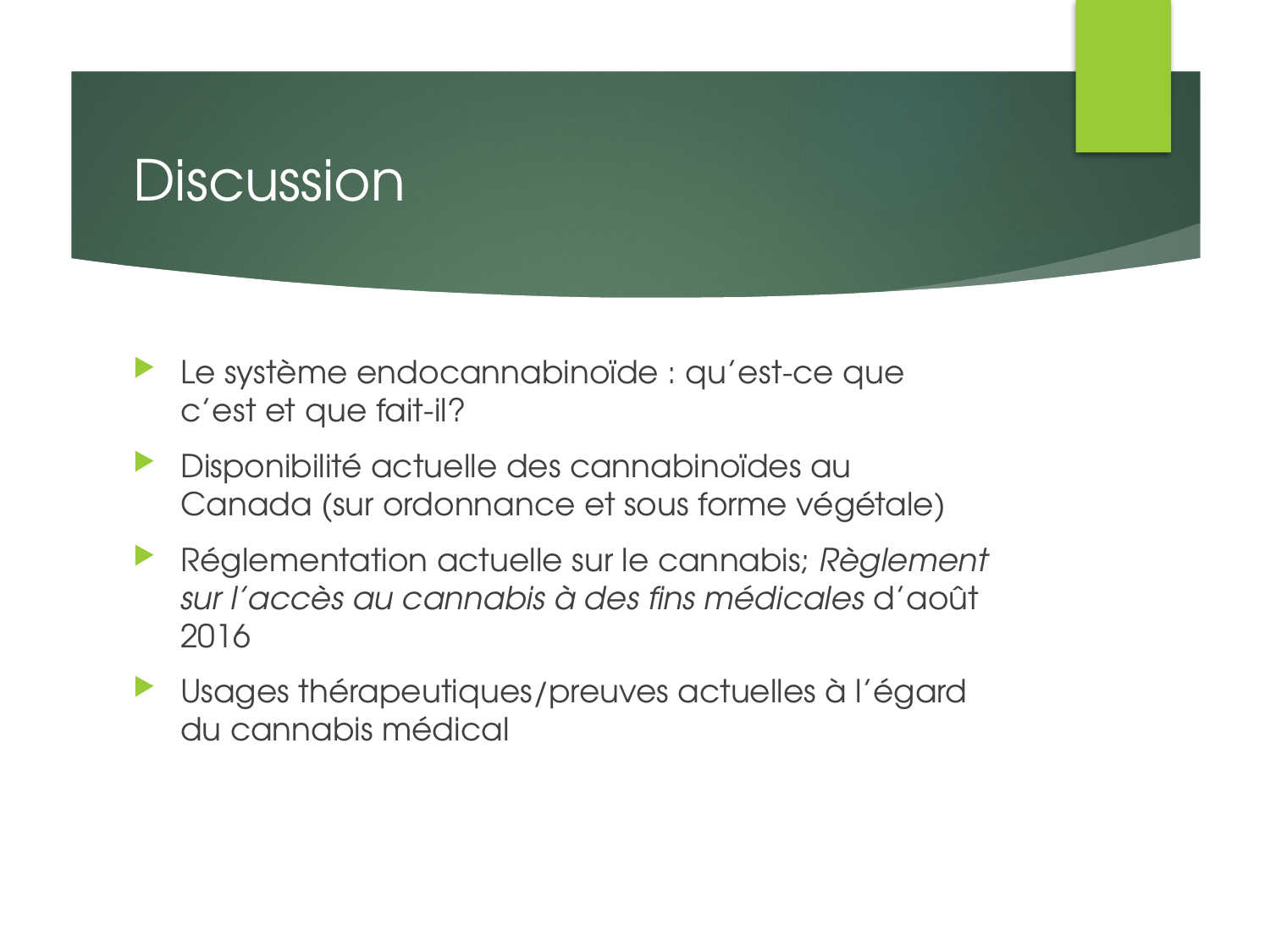

# Discussion
Le système endocannabinoïde : qu’est-ce que c’est et que fait-il?
Disponibilité actuelle des cannabinoïdes au Canada (sur ordonnance et sous forme végétale)
Réglementation actuelle sur le cannabis; Règlement sur l’accès au cannabis à des fins médicales d’août 2016
Usages thérapeutiques/preuves actuelles à l’égard du cannabis médical